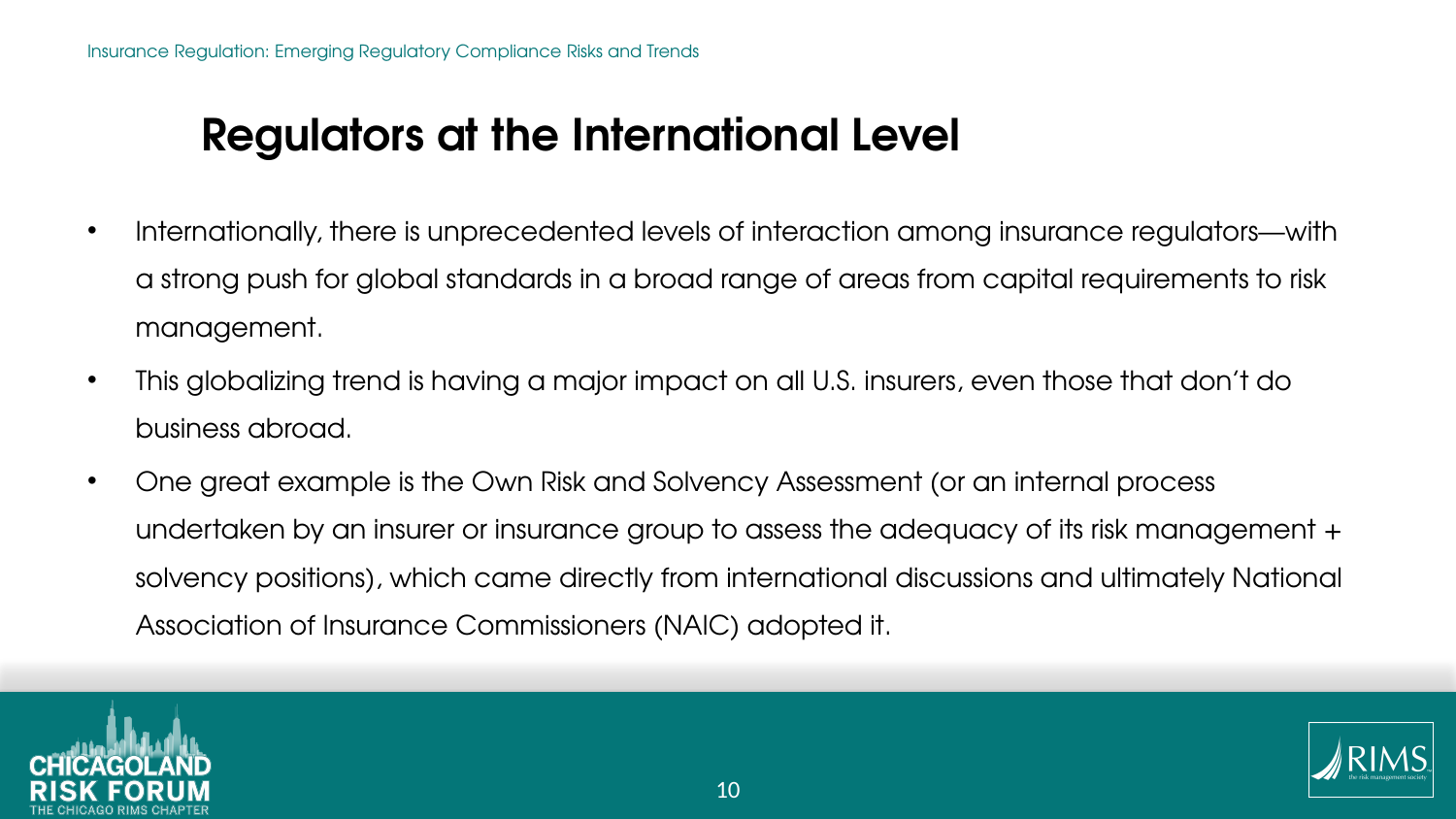

# Insurance Regulation: Emerging Regulatory Compliance Risks and Trends Regulators at the International Level
Internationally, there is unprecedented levels of interaction among insurance regulators—with a strong push for global standards in a broad range of areas from capital requirements to risk management.
This globalizing trend is having a major impact on all U.S. insurers, even those that don’t do business abroad.
One great example is the Own Risk and Solvency Assessment (or an internal process undertaken by an insurer or insurance group to assess the adequacy of its risk management + solvency positions), which came directly from international discussions and ultimately National Association of Insurance Commissioners (NAIC) adopted it.